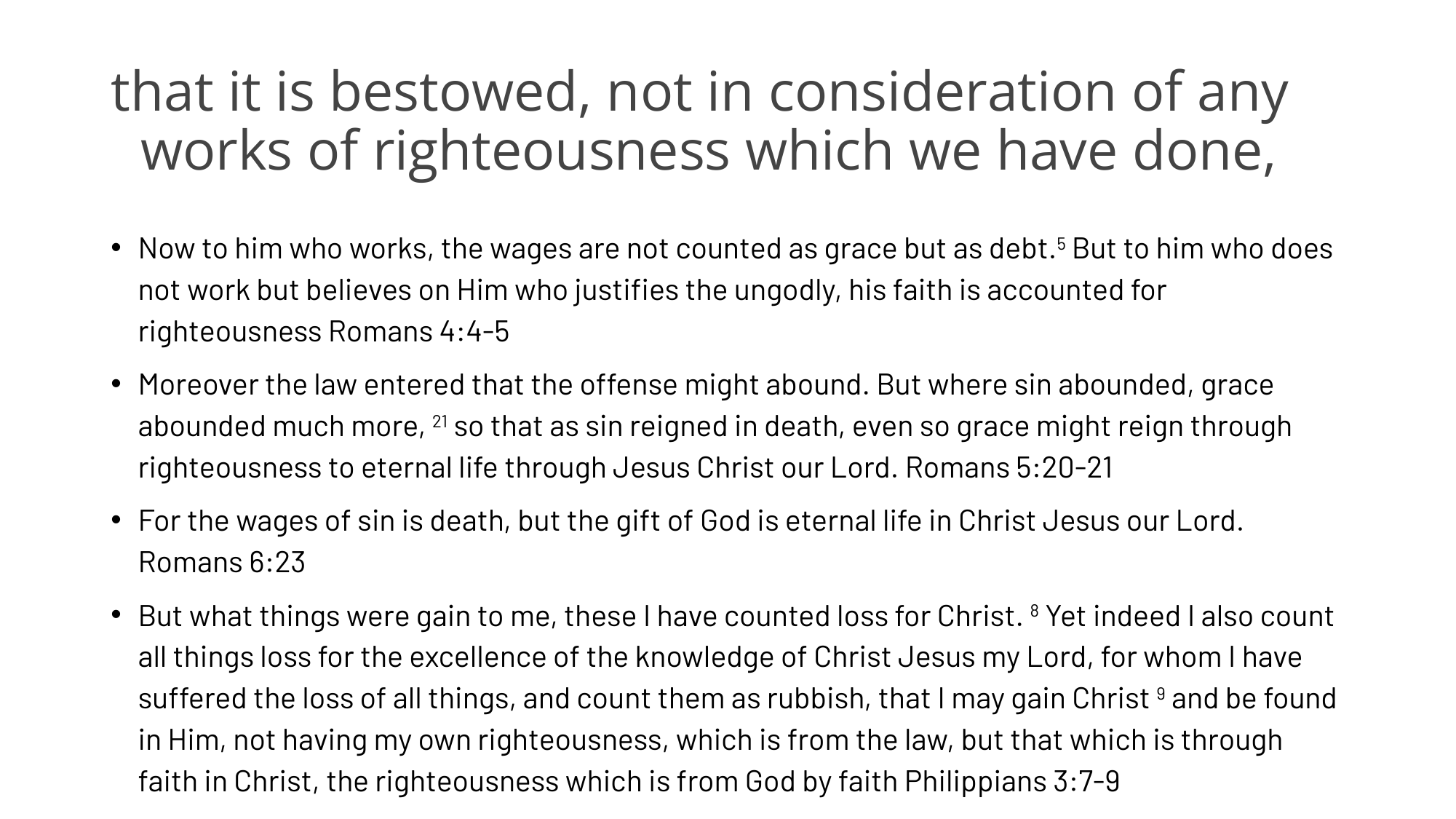

# that it is bestowed, not in consideration of any works of righteousness which we have done,
Now to him who works, the wages are not counted as grace but as debt.5 But to him who does not work but believes on Him who justifies the ungodly, his faith is accounted for righteousness Romans 4:4-5
Moreover the law entered that the offense might abound. But where sin abounded, grace abounded much more, 21 so that as sin reigned in death, even so grace might reign through righteousness to eternal life through Jesus Christ our Lord. Romans 5:20-21
For the wages of sin is death, but the gift of God is eternal life in Christ Jesus our Lord. Romans 6:23
But what things were gain to me, these I have counted loss for Christ. 8 Yet indeed I also count all things loss for the excellence of the knowledge of Christ Jesus my Lord, for whom I have suffered the loss of all things, and count them as rubbish, that I may gain Christ 9 and be found in Him, not having my own righteousness, which is from the law, but that which is through faith in Christ, the righteousness which is from God by faith Philippians 3:7-9